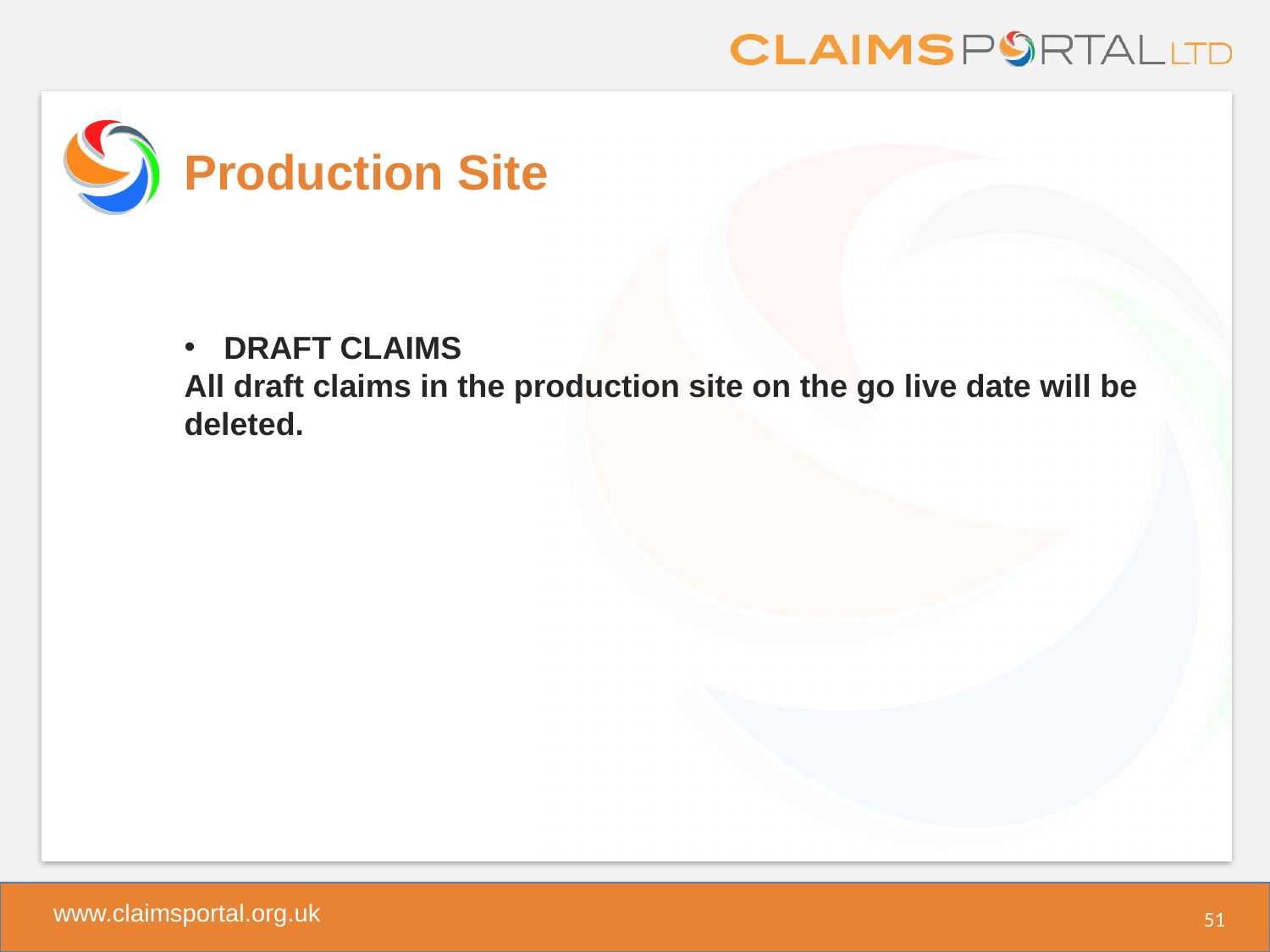

# Production Site

DRAFT CLAIMS
All draft claims in the production site on the go live date will be deleted.
51